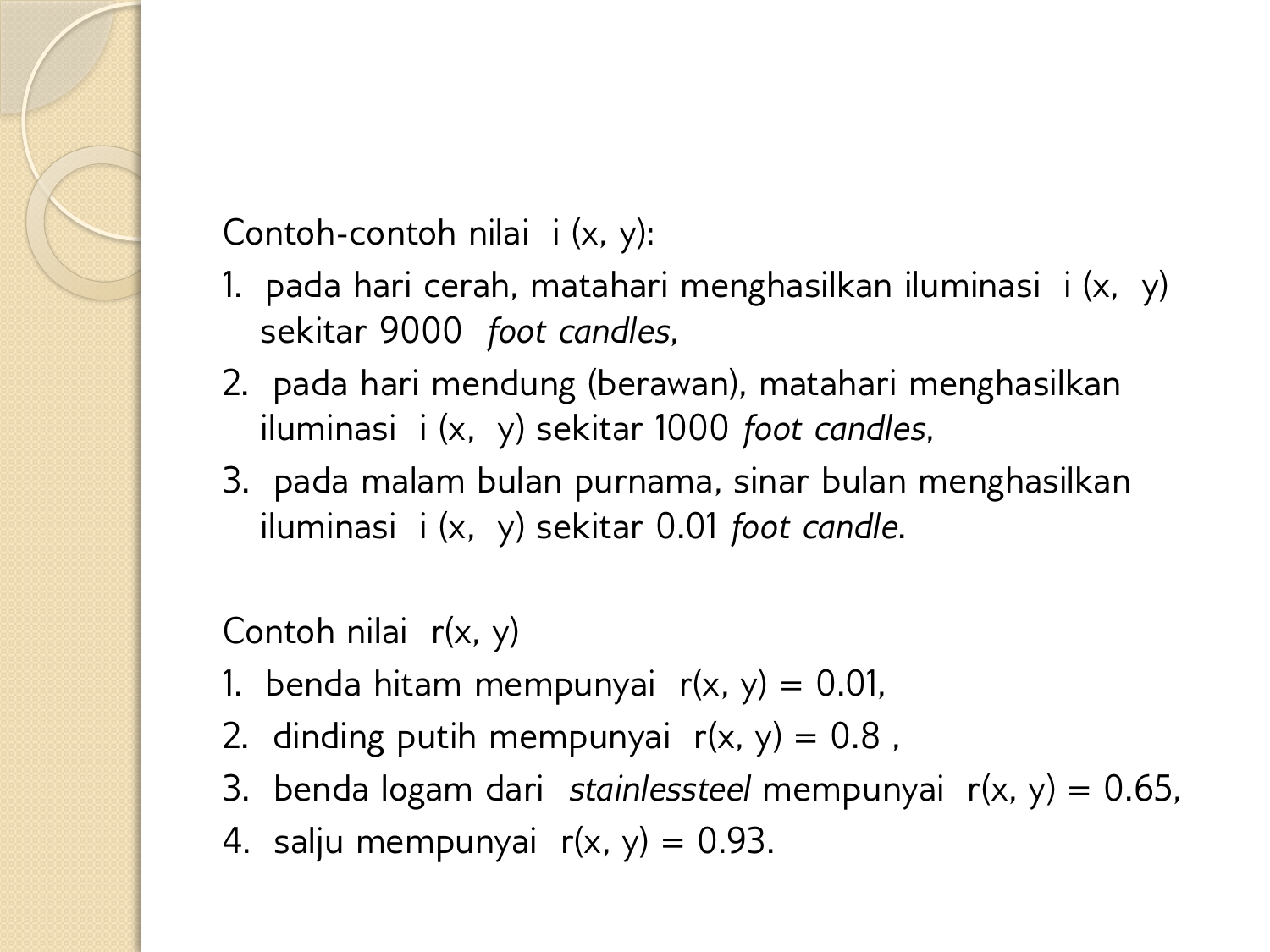

#
Contoh-contoh nilai  i (x, y):
1.  pada hari cerah, matahari menghasilkan iluminasi  i (x,  y) sekitar 9000  foot candles,
2.  pada hari mendung (berawan), matahari menghasilkan iluminasi  i (x,  y) sekitar 1000 foot candles,
3.  pada malam bulan purnama, sinar bulan menghasilkan iluminasi  i (x,  y) sekitar 0.01 foot candle.

Contoh nilai  r(x, y)
1.  benda hitam mempunyai  r(x, y) = 0.01,
2.  dinding putih mempunyai  r(x, y) = 0.8 ,
3.  benda logam dari  stainlessteel mempunyai  r(x, y) = 0.65,
4.  salju mempunyai  r(x, y) = 0.93.